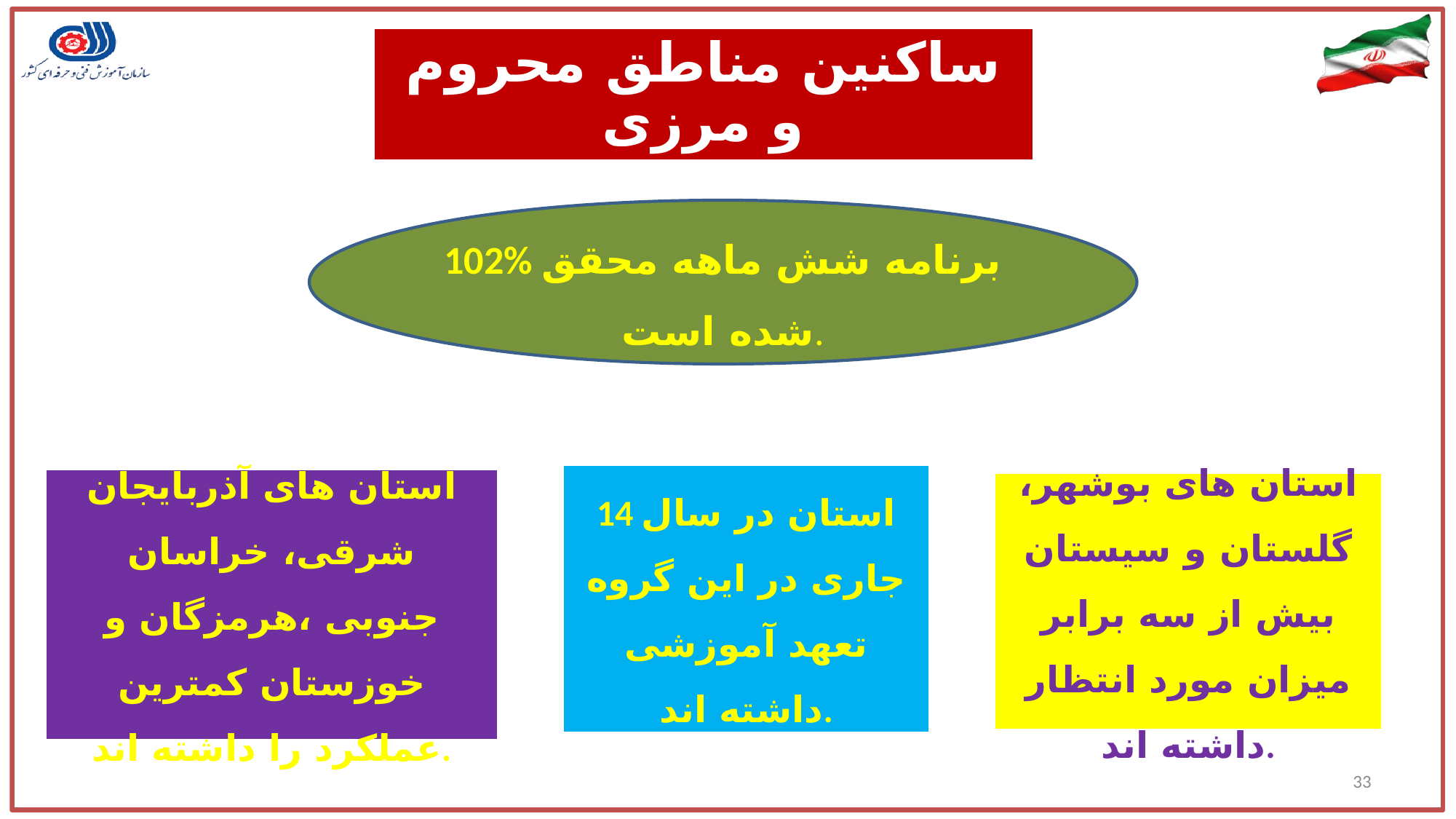

ساکنین مناطق محروم و مرزی
14 استان در سال جاری در این گروه تعهد آموزشی داشته اند.
استان های آذربایجان شرقی، خراسان جنوبی ،هرمزگان و خوزستان کمترین عملکرد را داشته اند.
استان های بوشهر، گلستان و سیستان بیش از سه برابر میزان مورد انتظار داشته اند.
102% برنامه شش ماهه محقق شده است.
33